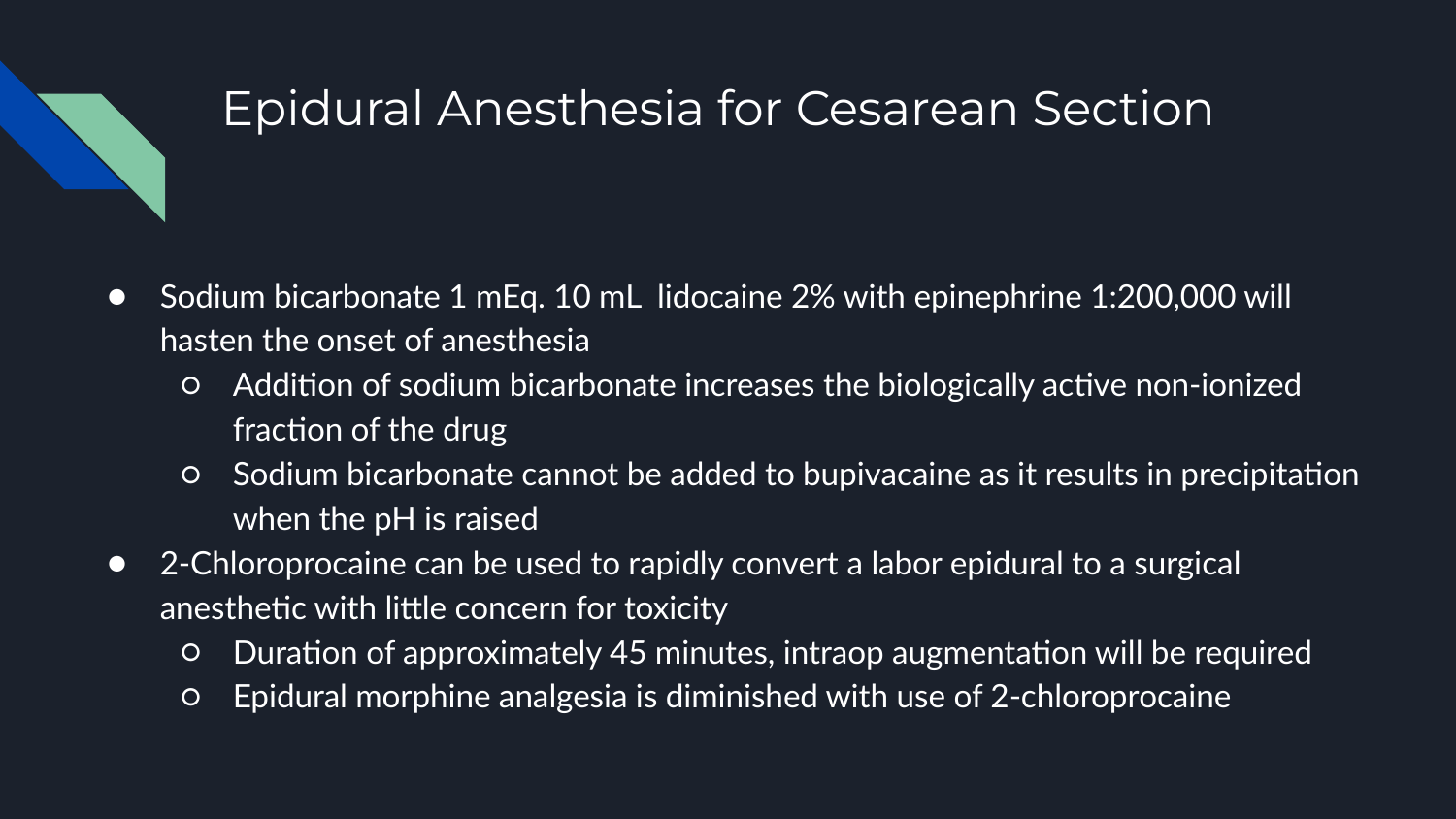

# Epidural Anesthesia for Cesarean Section
Sodium bicarbonate 1 mEq. 10 mL  lidocaine 2% with epinephrine 1:200,000 will hasten the onset of anesthesia
Addition of sodium bicarbonate increases the biologically active non-ionized fraction of the drug
Sodium bicarbonate cannot be added to bupivacaine as it results in precipitation when the pH is raised
2-Chloroprocaine can be used to rapidly convert a labor epidural to a surgical anesthetic with little concern for toxicity
Duration of approximately 45 minutes, intraop augmentation will be required
Epidural morphine analgesia is diminished with use of 2-chloroprocaine